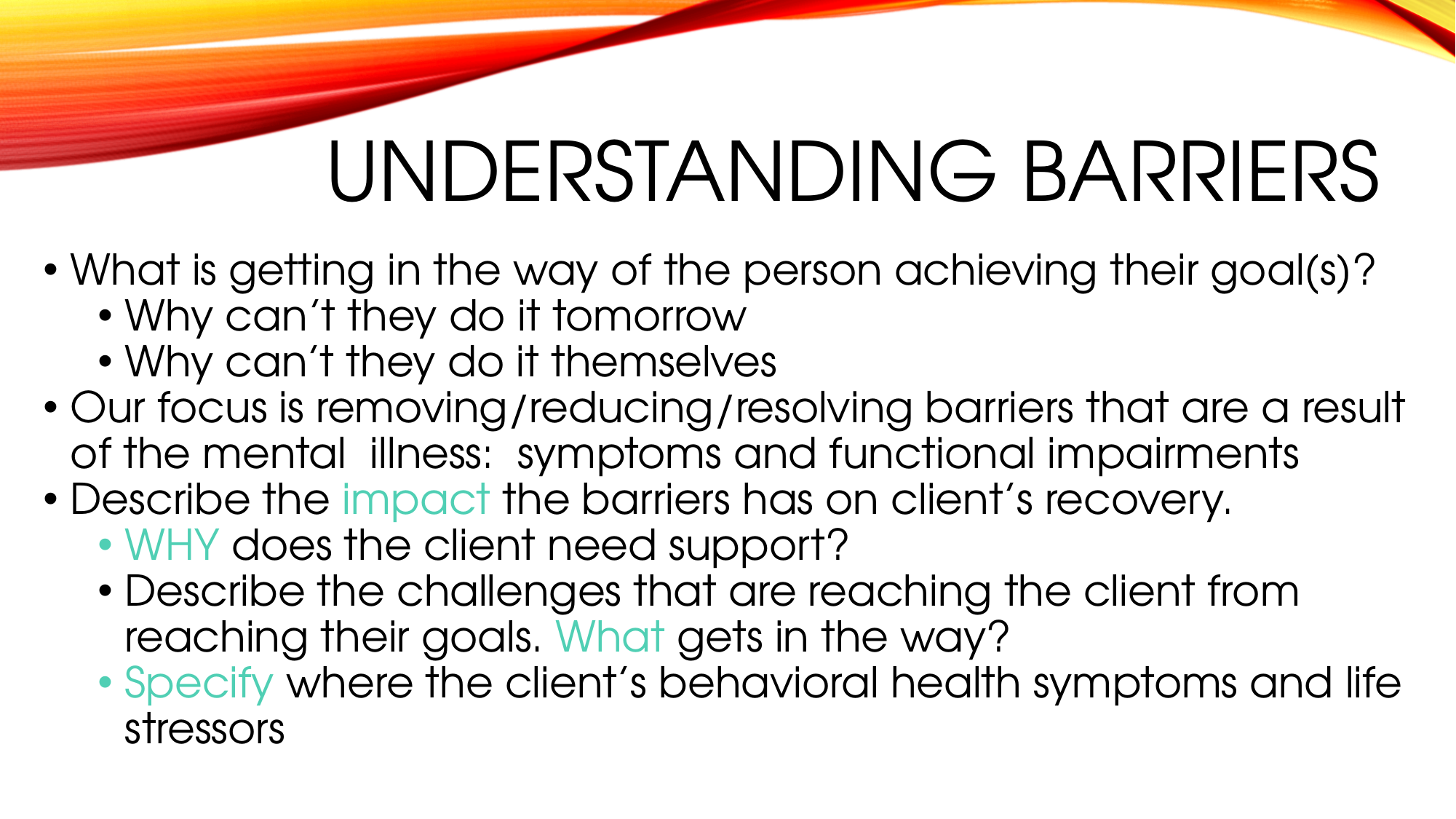

# Understanding Barriers
What is getting in the way of the person achieving their goal(s)?
Why can’t they do it tomorrow
Why can’t they do it themselves
Our focus is removing/reducing/resolving barriers that are a result of the mental  illness:  symptoms and functional impairments
Describe the impact the barriers has on client’s recovery.
WHY does the client need support?
Describe the challenges that are reaching the client from reaching their goals. What gets in the way?
Specify where the client’s behavioral health symptoms and life stressors